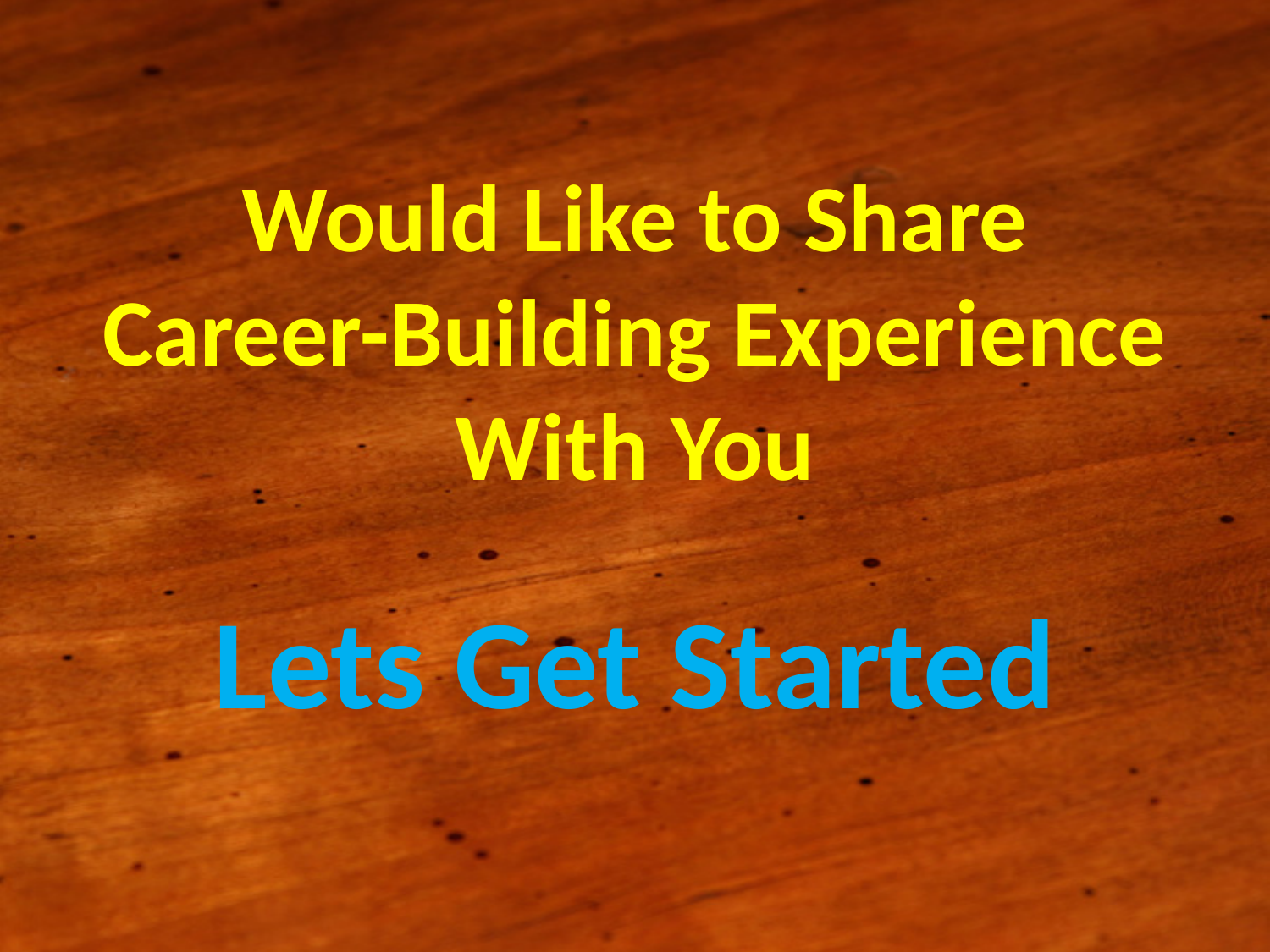

# Would Like to Share Career-Building Experience With You
Lets Get Started